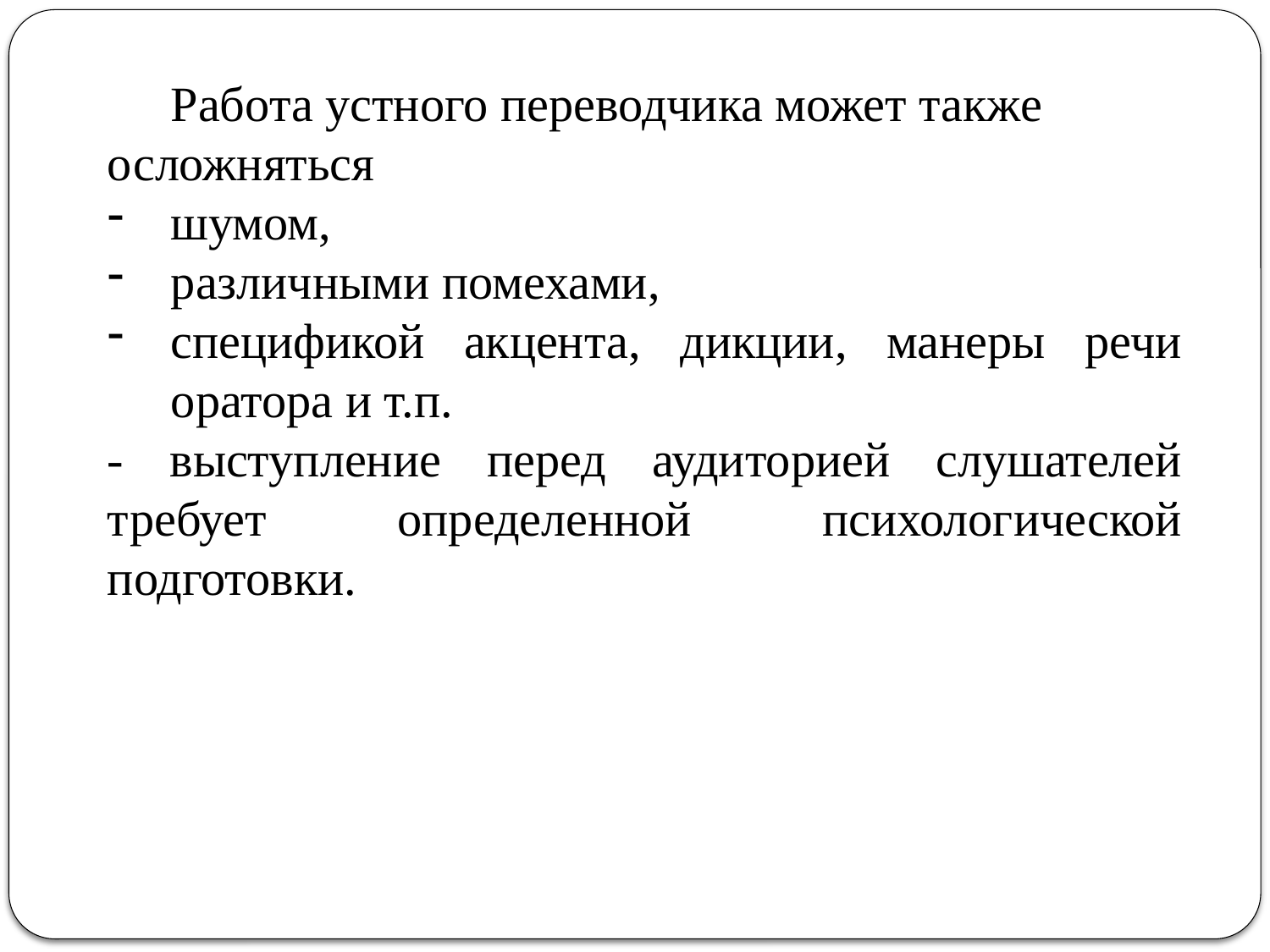

Работа устного переводчика может также осложняться
шумом,
различными помехами,
спецификой акцента, дикции, манеры речи оратора и т.п.
- выступление перед аудиторией слушателей требует определенной психологической подготовки.